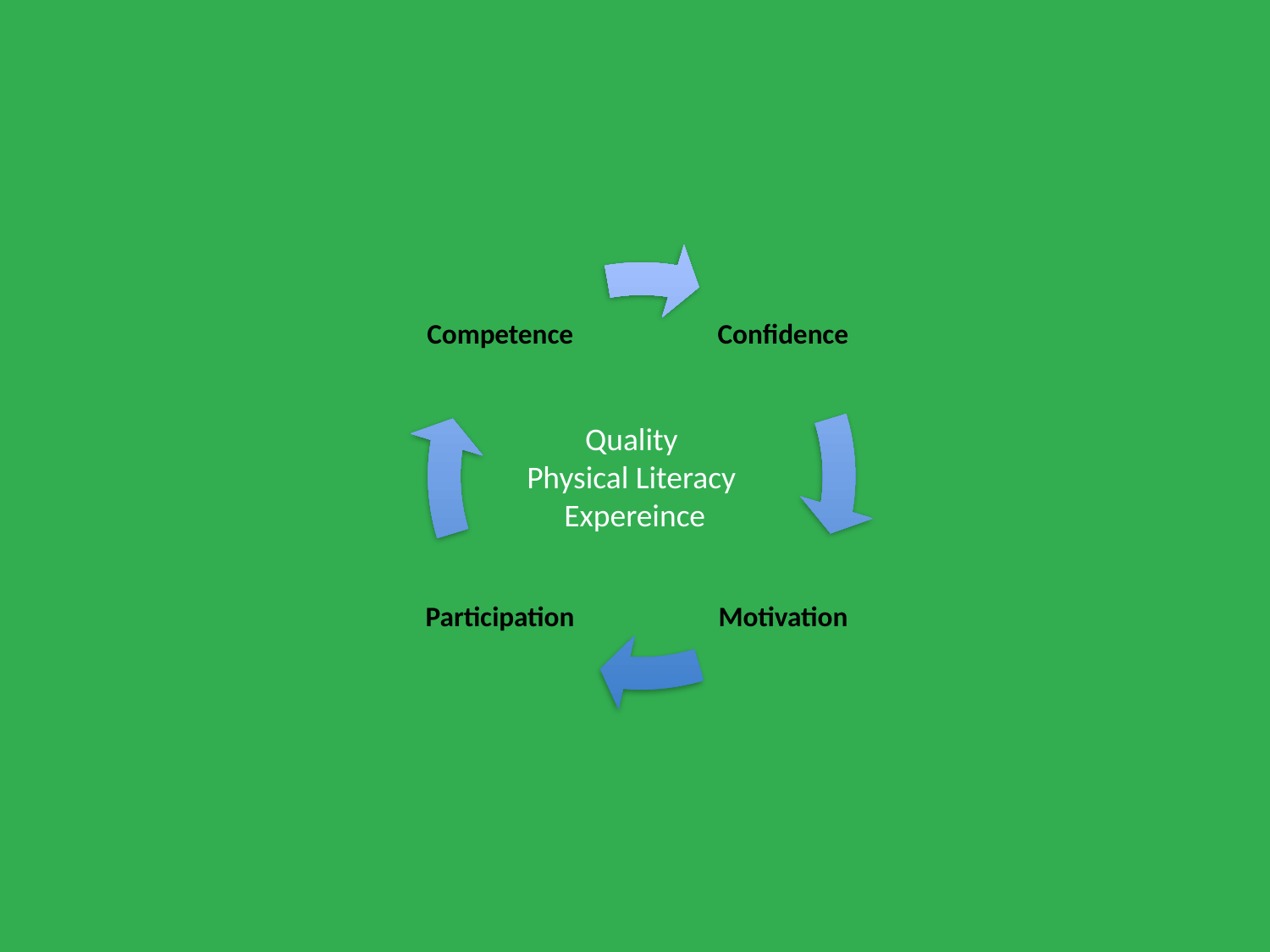

Quality
Physical Literacy
Expereince
Confidence
Motivation
Participation
Competence